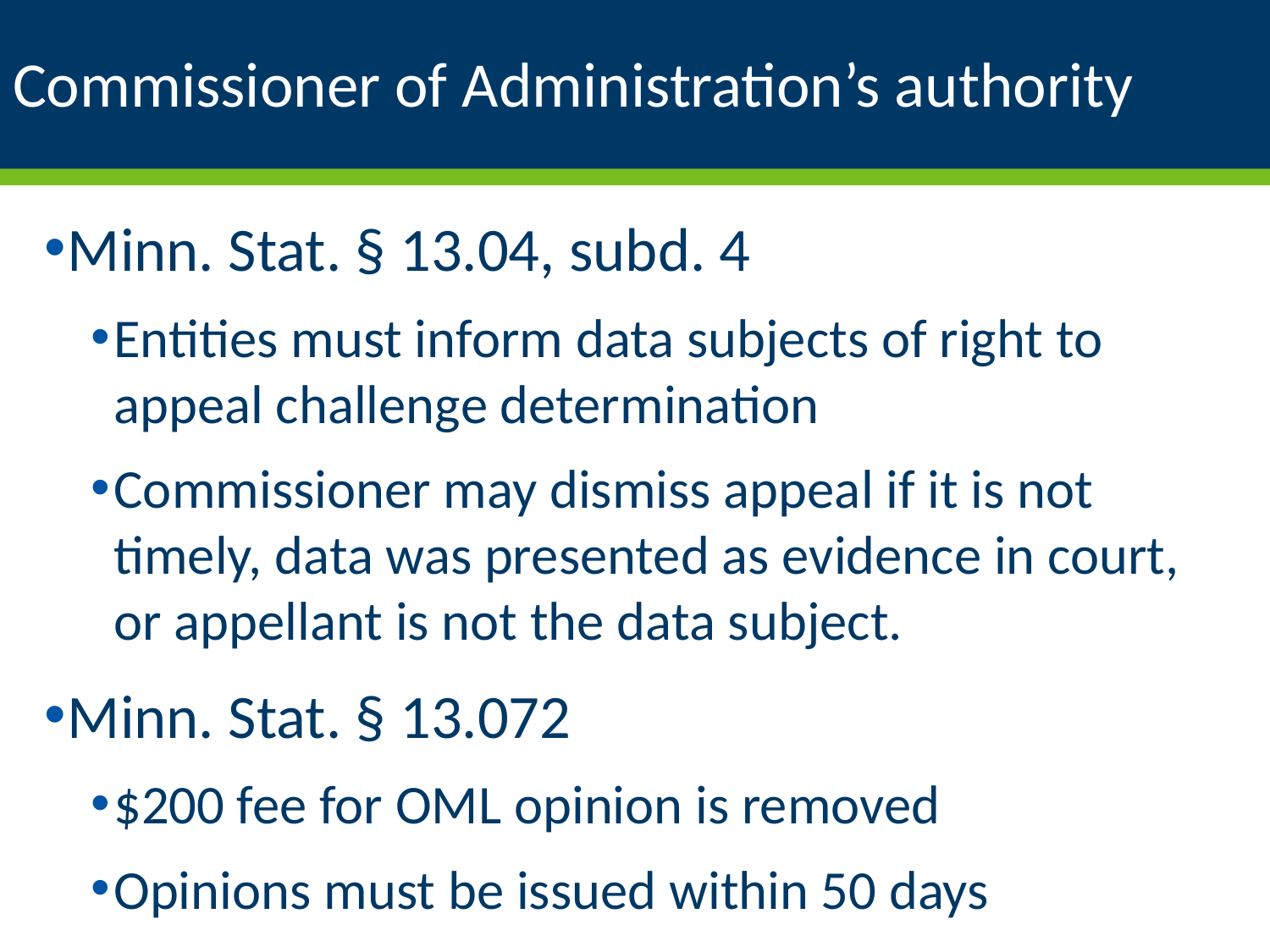

# Commissioner of Administration’s authority
Minn. Stat. § 13.04, subd. 4
Entities must inform data subjects of right to appeal challenge determination
Commissioner may dismiss appeal if it is not timely, data was presented as evidence in court, or appellant is not the data subject.
Minn. Stat. § 13.072
$200 fee for OML opinion is removed
Opinions must be issued within 50 days